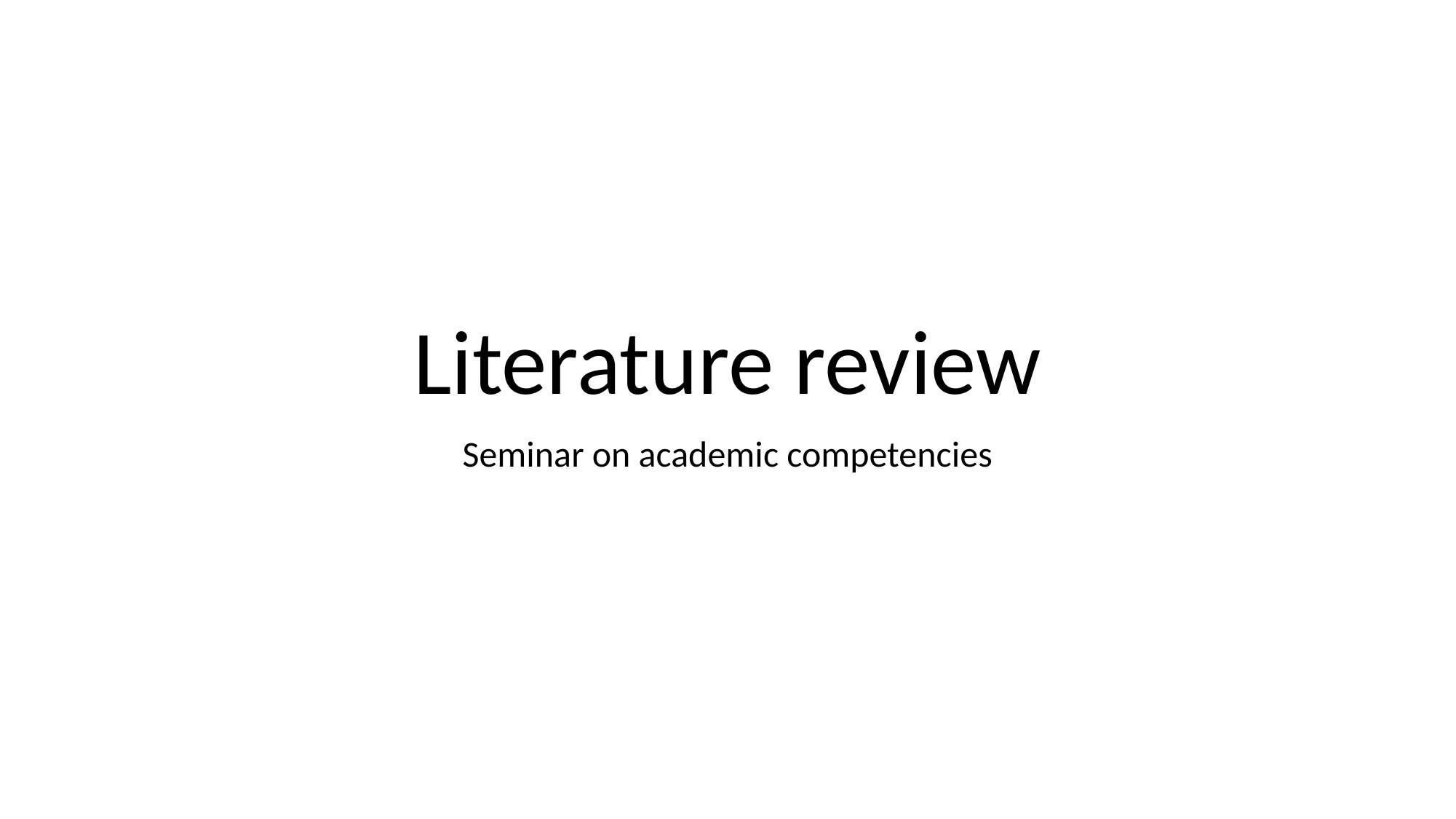

# Literature review
Seminar on academic competencies